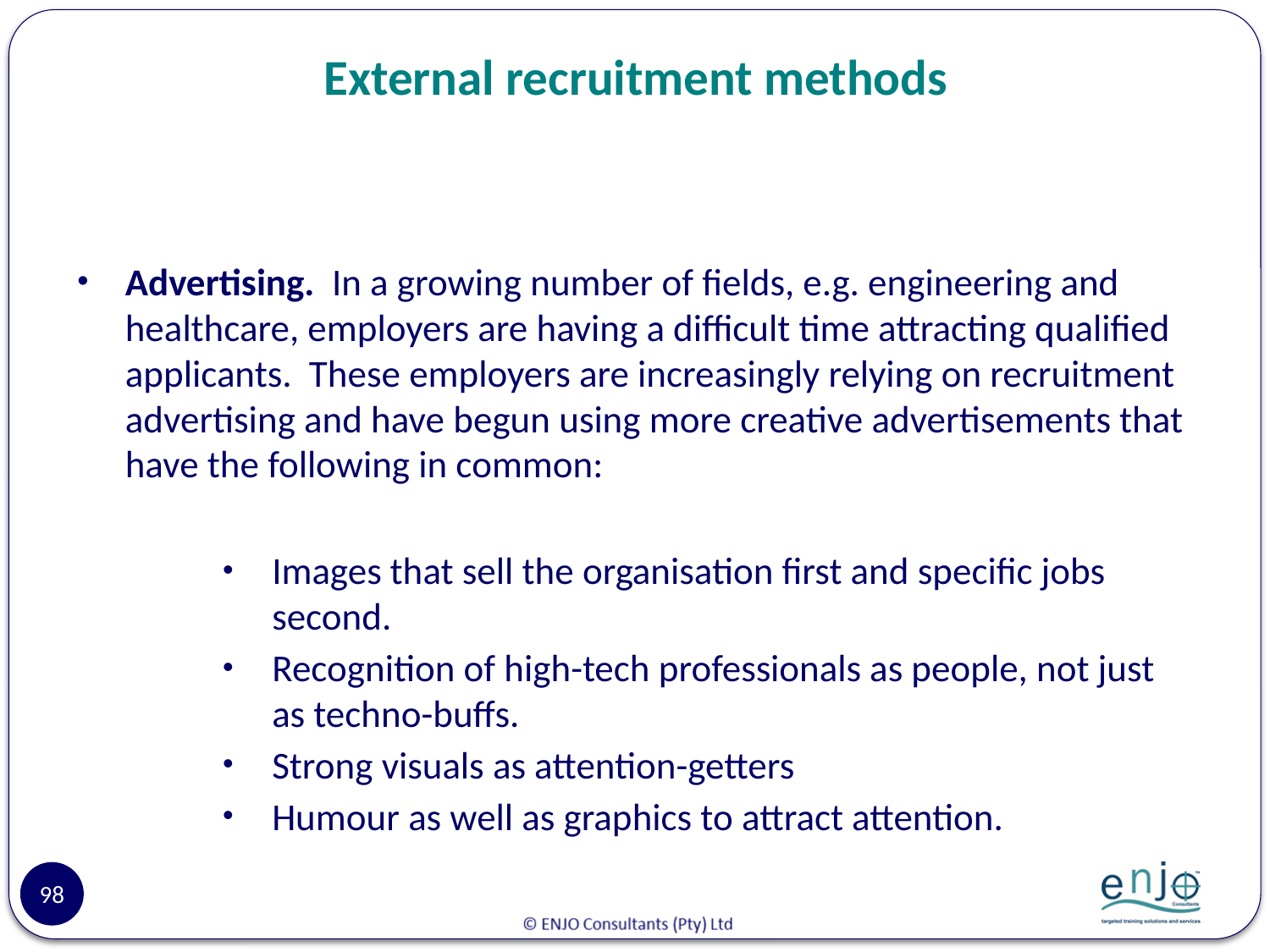

# External recruitment methods

Advertising.  In a growing number of fields, e.g. engineering and healthcare, employers are having a difficult time attracting qualified applicants.  These employers are increasingly relying on recruitment advertising and have begun using more creative advertisements that have the following in common:

Images that sell the organisation first and specific jobs second.
Recognition of high-tech professionals as people, not just as techno-buffs.
Strong visuals as attention-getters
Humour as well as graphics to attract attention.

98